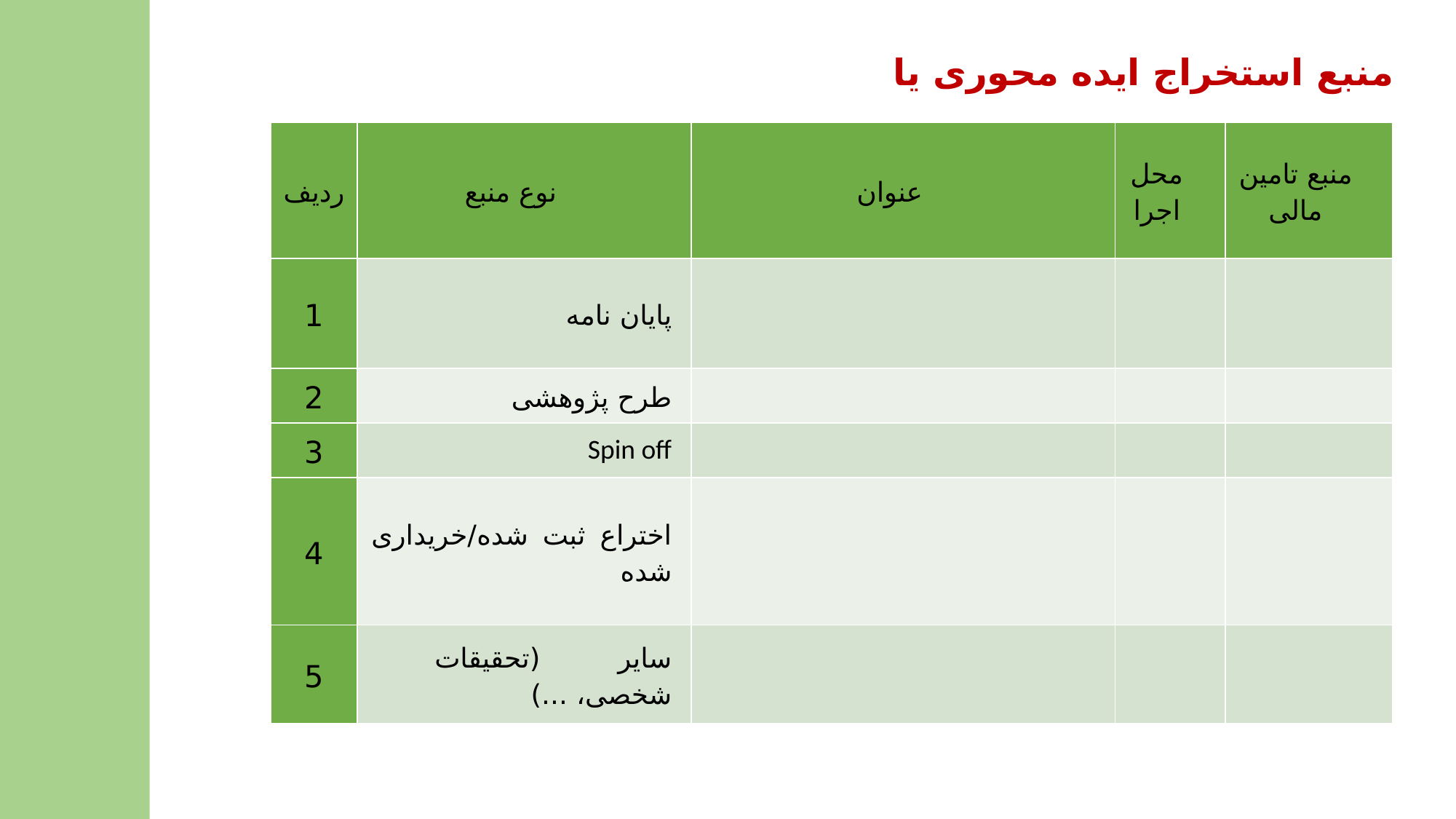

منبع استخراج ایده محوری یا محصول/خدمت فناورانه
| ردیف | نوع منبع | عنوان | محل اجرا | منبع تامین مالی |
| --- | --- | --- | --- | --- |
| 1 | پایان نامه |  |  |  |
| 2 | طرح پژوهشی |  |  |  |
| 3 | Spin off |  |  |  |
| 4 | اختراع ثبت شده/خریداری شده |  |  |  |
| 5 | سایر (تحقیقات شخصی، ...) |  |  |  |